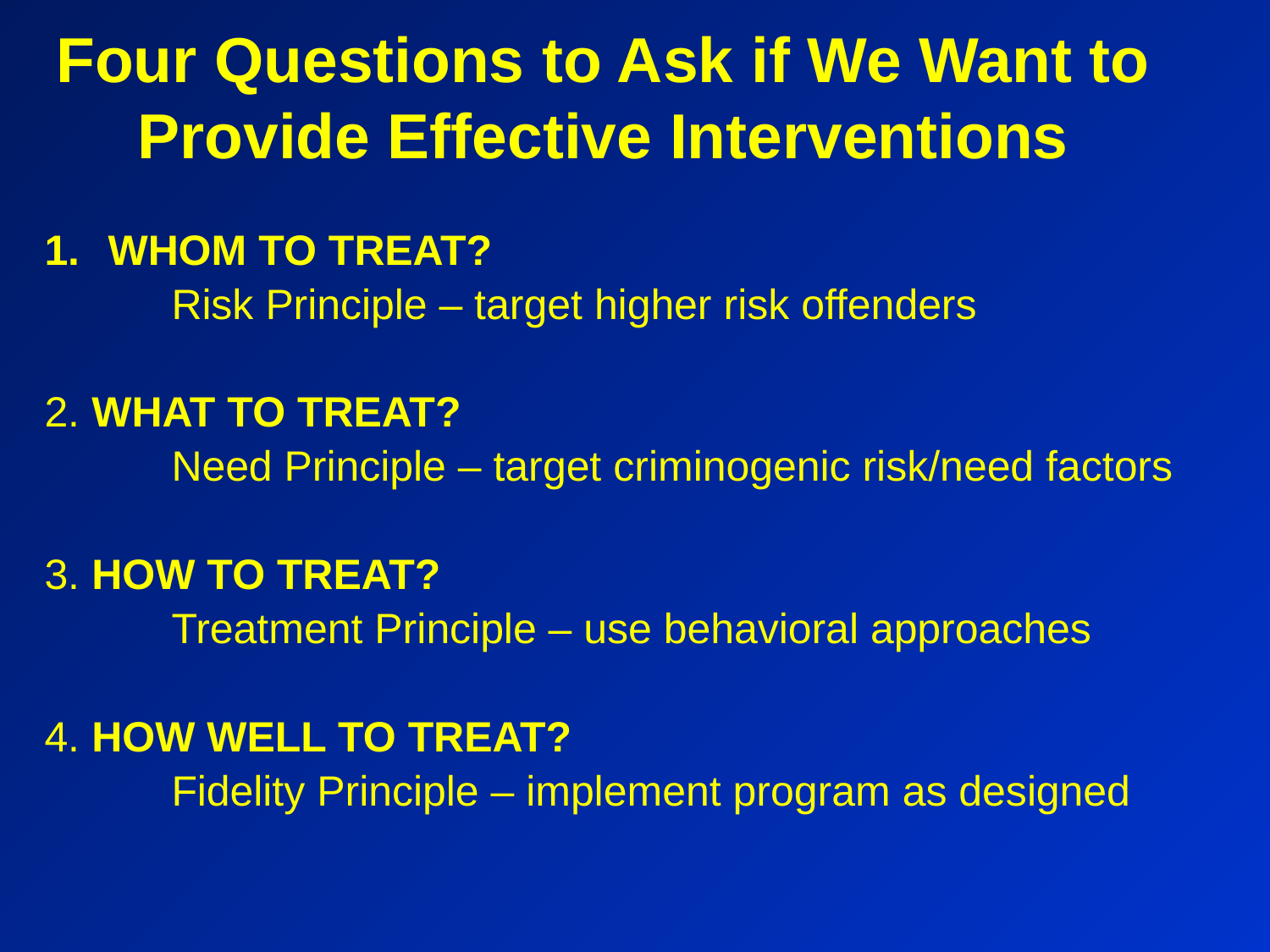

# Four Questions to Ask if We Want to Provide Effective Interventions
WHOM TO TREAT?
	Risk Principle – target higher risk offenders

2. WHAT TO TREAT?
	Need Principle – target criminogenic risk/need factors

3. HOW TO TREAT?
	Treatment Principle – use behavioral approaches

4. HOW WELL TO TREAT?
	Fidelity Principle – implement program as designed